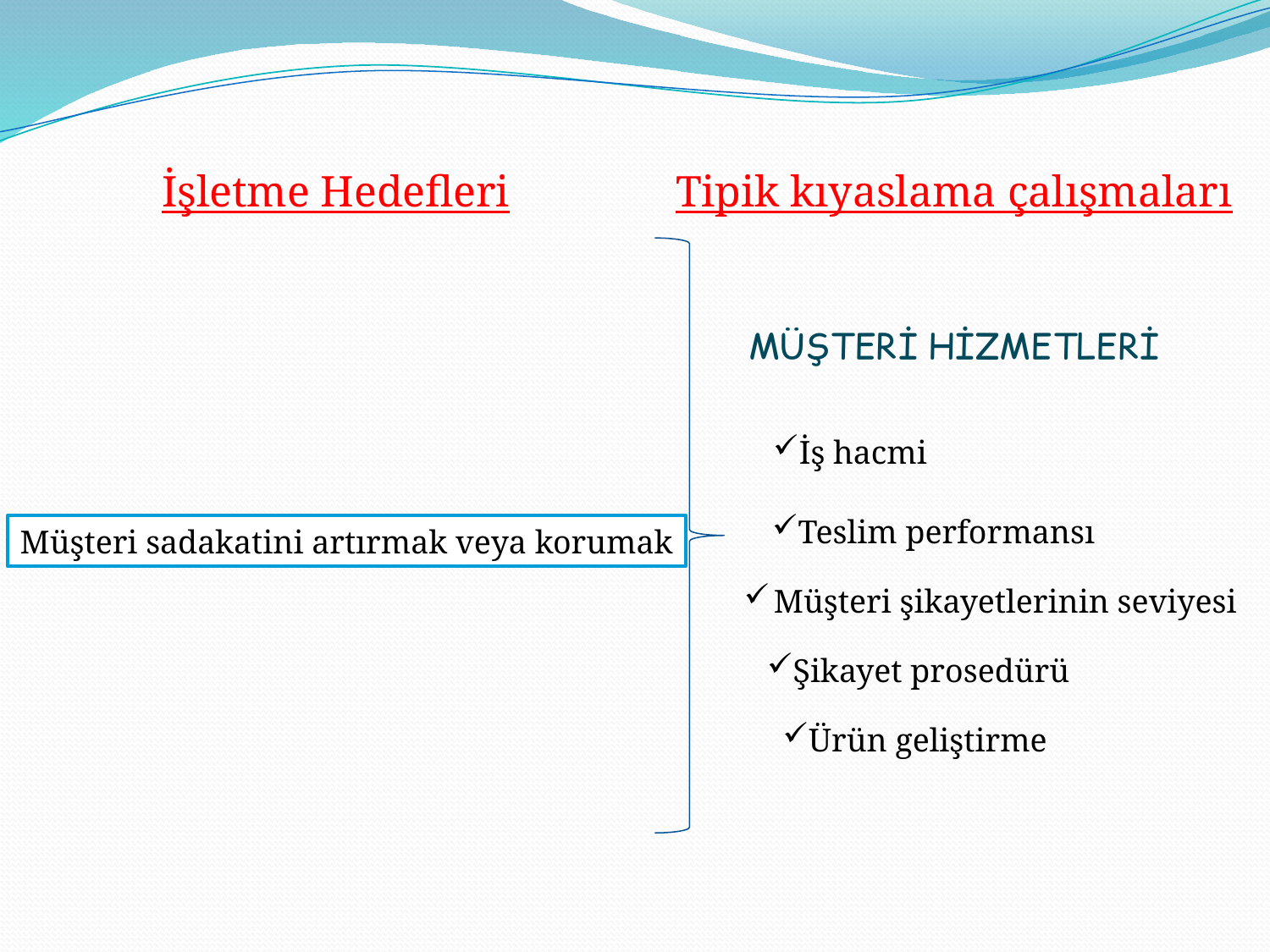

İşletme Hedefleri
Tipik kıyaslama çalışmaları

Müşterİ hİzmetlerİ
İş hacmi
Teslim performansı
Müşteri sadakatini artırmak veya korumak
Müşteri şikayetlerinin seviyesi
Şikayet prosedürü
Ürün geliştirme